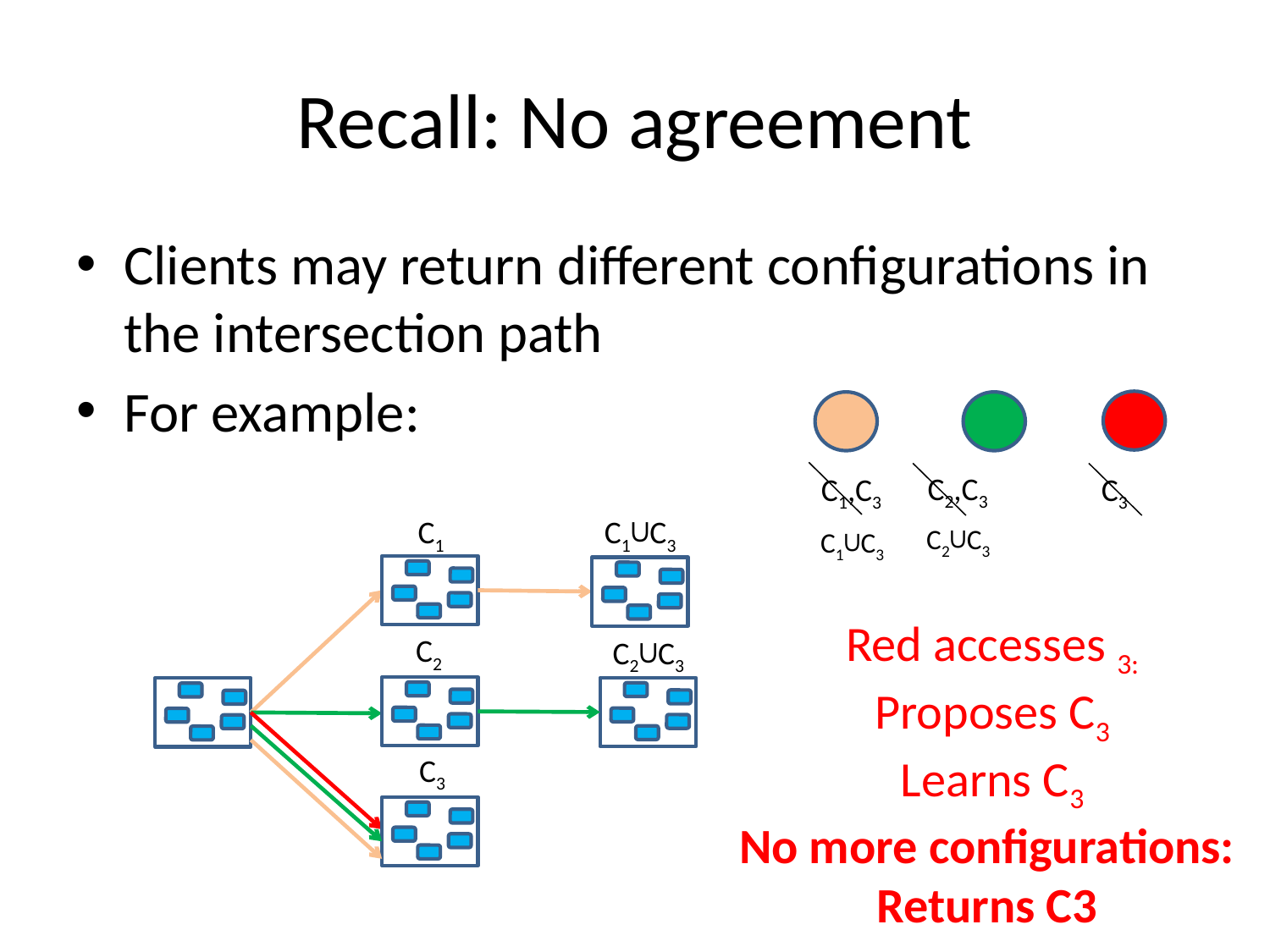

# Recall: No agreement
Clients may return different configurations in the intersection path
For example:

C2,C3
C1,C3
C3
C2∪C3
C1∪C3
C1
C1∪C3

C2
C2∪C3

C3

Red accesses 3:
Proposes C3
Learns C3
No more configurations:
Returns C3